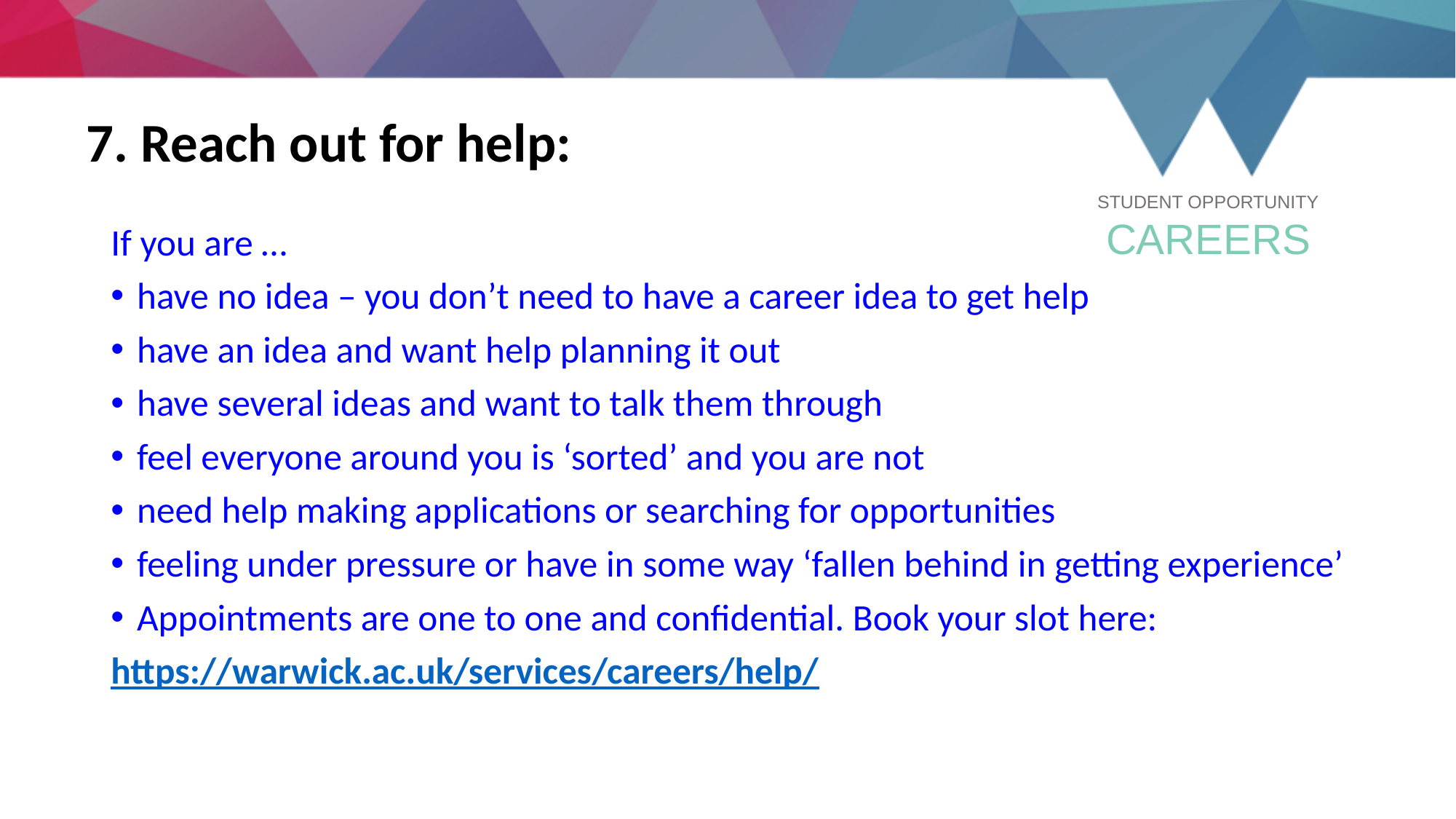

# 7. Reach out for help:
If you are …
have no idea – you don’t need to have a career idea to get help
have an idea and want help planning it out
have several ideas and want to talk them through
feel everyone around you is ‘sorted’ and you are not
need help making applications or searching for opportunities
feeling under pressure or have in some way ‘fallen behind in getting experience’
Appointments are one to one and confidential. Book your slot here:
https://warwick.ac.uk/services/careers/help/